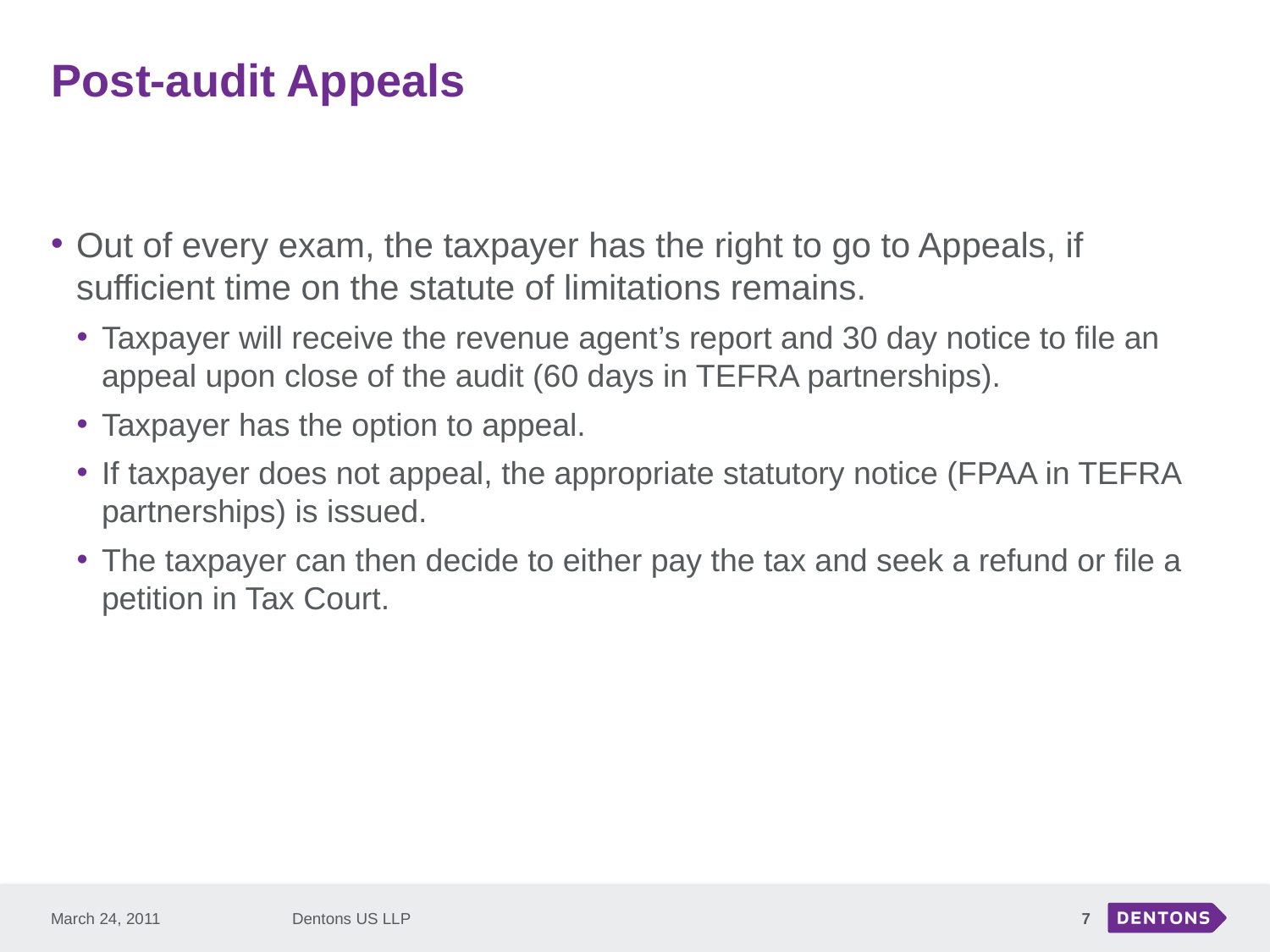

# Post-audit Appeals
Out of every exam, the taxpayer has the right to go to Appeals, if sufficient time on the statute of limitations remains.
Taxpayer will receive the revenue agent’s report and 30 day notice to file an appeal upon close of the audit (60 days in TEFRA partnerships).
Taxpayer has the option to appeal.
If taxpayer does not appeal, the appropriate statutory notice (FPAA in TEFRA partnerships) is issued.
The taxpayer can then decide to either pay the tax and seek a refund or file a petition in Tax Court.
March 24, 2011
Dentons US LLP
7